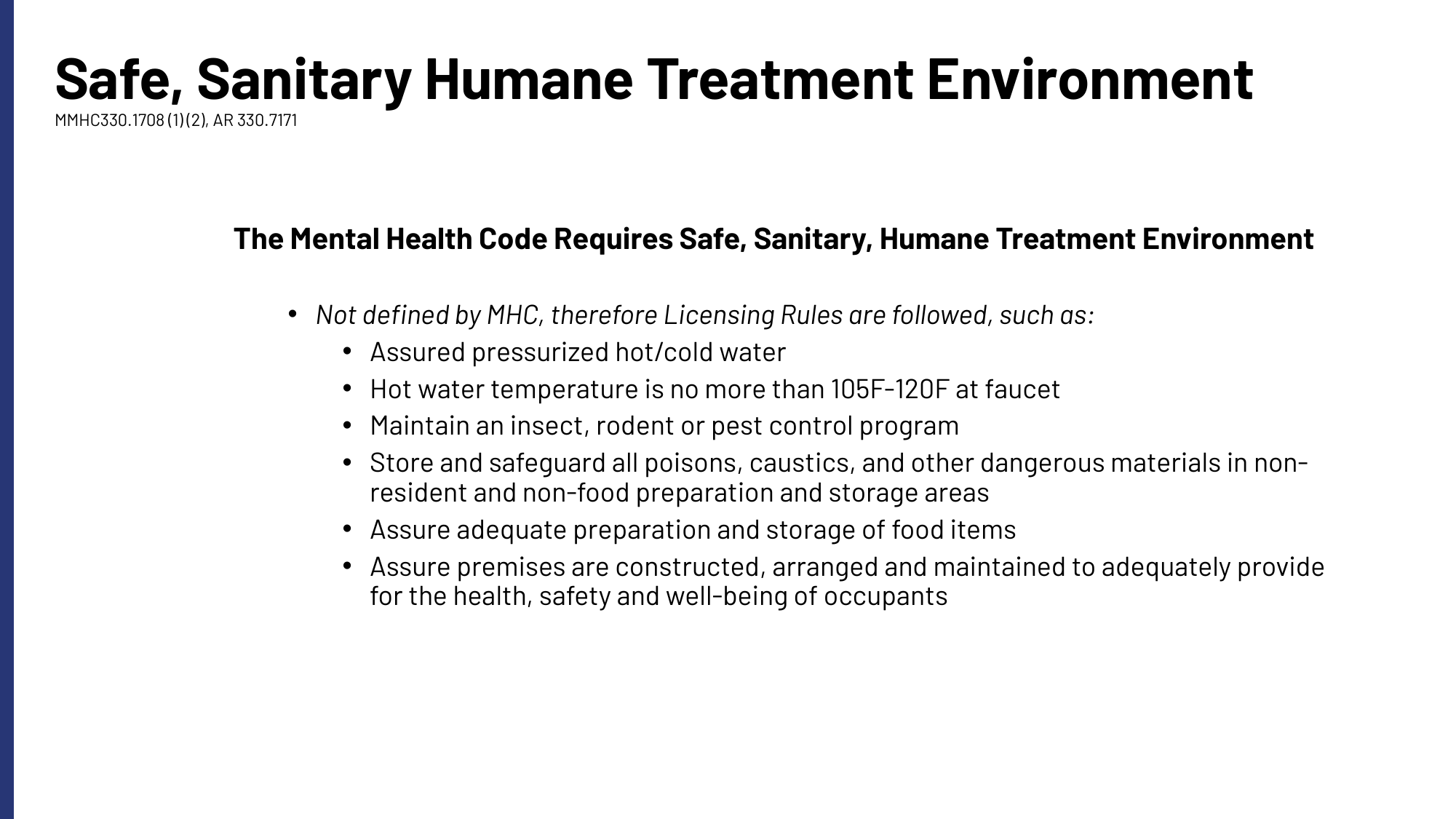

# Safe, Sanitary Humane Treatment Environment MMHC330.1708 (1) (2), AR 330.7171
The Mental Health Code Requires Safe, Sanitary, Humane Treatment Environment

Not defined by MHC, therefore Licensing Rules are followed, such as:
Assured pressurized hot/cold water
Hot water temperature is no more than 105F-120F at faucet
Maintain an insect, rodent or pest control program
Store and safeguard all poisons, caustics, and other dangerous materials in non-resident and non-food preparation and storage areas
Assure adequate preparation and storage of food items
Assure premises are constructed, arranged and maintained to adequately provide for the health, safety and well-being of occupants